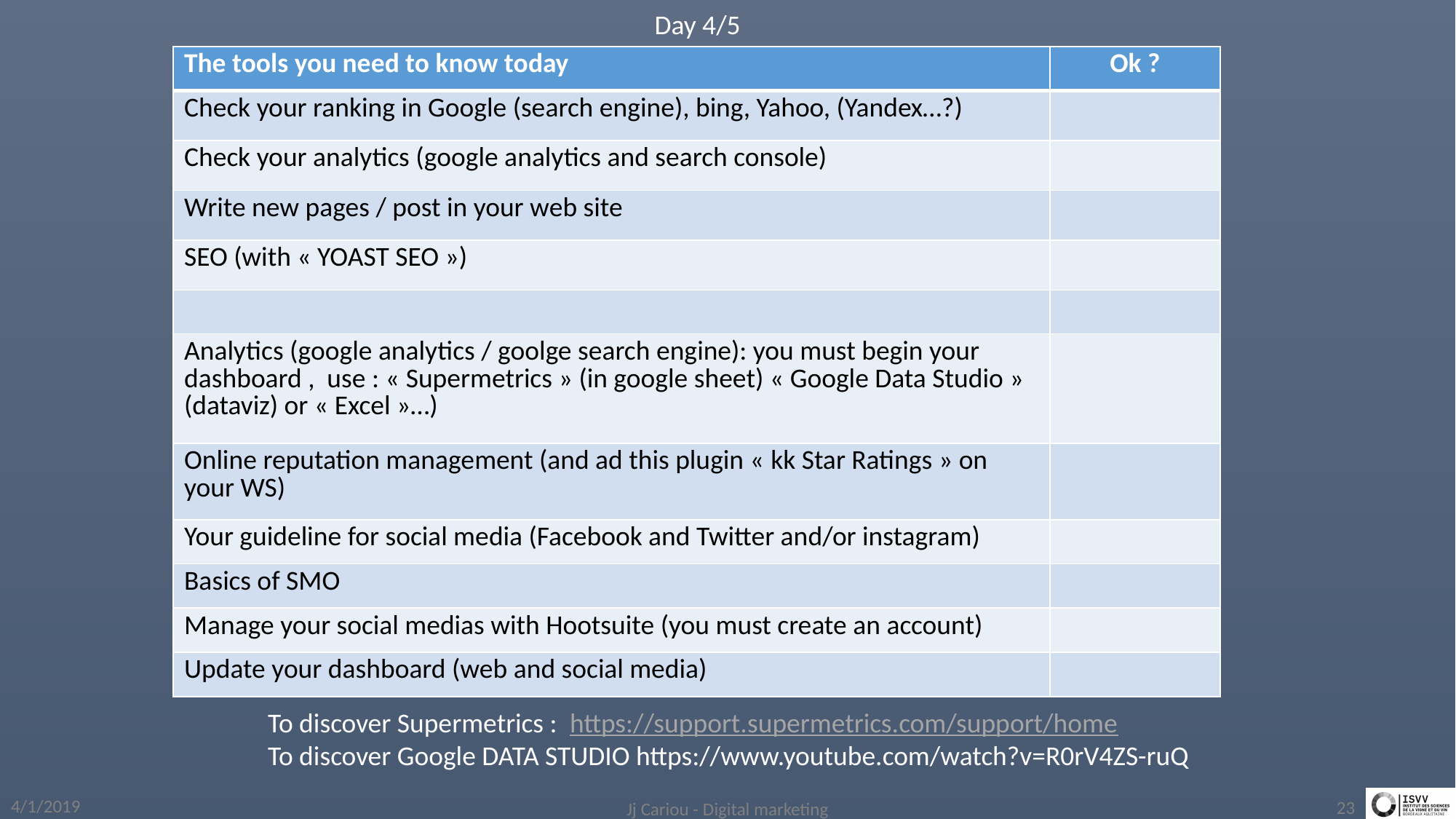

Day 4/5
| The tools you need to know today | Ok ? |
| --- | --- |
| Check your ranking in Google (search engine), bing, Yahoo, (Yandex…?) |  |
| Check your analytics (google analytics and search console) |  |
| Write new pages / post in your web site |  |
| SEO (with « YOAST SEO ») |  |
|  |  |
| Analytics (google analytics / goolge search engine): you must begin your dashboard , use : « Supermetrics » (in google sheet) « Google Data Studio » (dataviz) or « Excel »…) |  |
| Online reputation management (and ad this plugin « kk Star Ratings » on your WS) |  |
| Your guideline for social media (Facebook and Twitter and/or instagram) |  |
| Basics of SMO |  |
| Manage your social medias with Hootsuite (you must create an account) |  |
| Update your dashboard (web and social media) |  |
To discover Supermetrics :  https://support.supermetrics.com/support/home
To discover Google DATA STUDIO https://www.youtube.com/watch?v=R0rV4ZS-ruQ
4/1/2019
Jj Cariou - Digital marketing
23